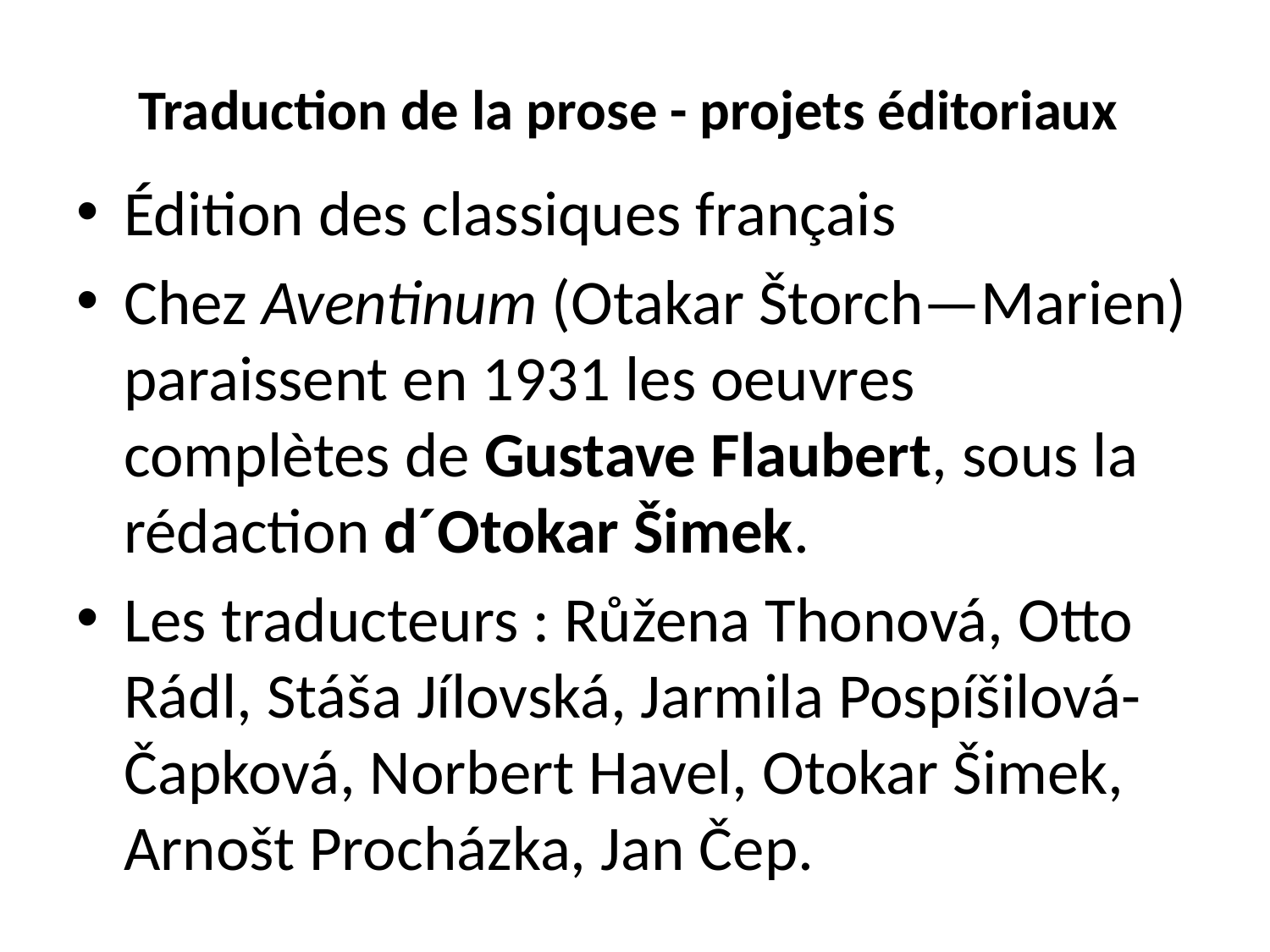

# Traduction de la prose - projets éditoriaux
Édition des classiques français
Chez Aventinum (Otakar Štorch—Marien) paraissent en 1931 les oeuvres complètes de Gustave Flaubert, sous la rédaction d´Otokar Šimek.
Les traducteurs : Růžena Thonová, Otto Rádl, Stáša Jílovská, Jarmila Pospíšilová-Čapková, Norbert Havel, Otokar Šimek, Arnošt Procházka, Jan Čep.